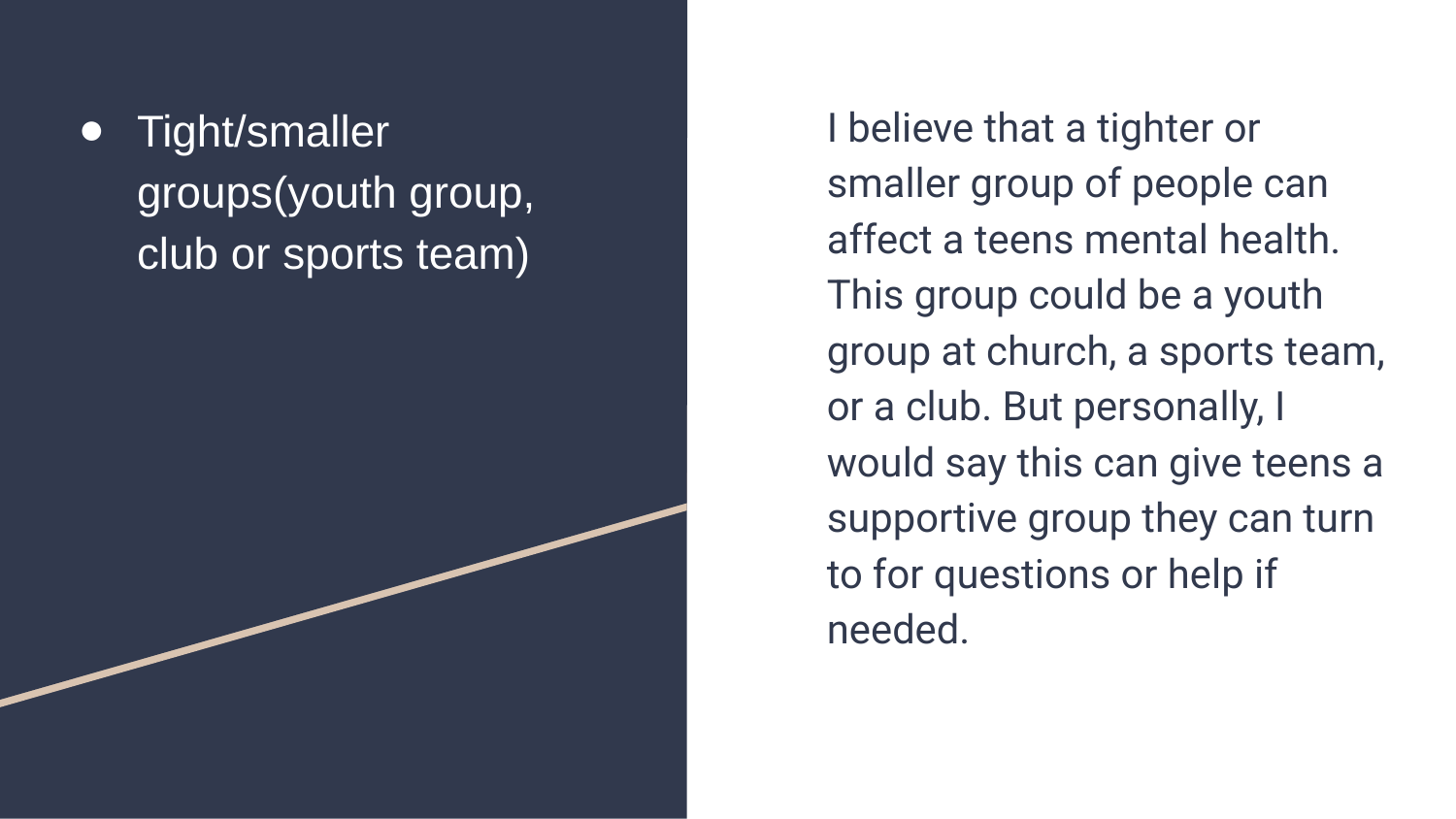

# Tight/smaller groups(youth group, club or sports team)
I believe that a tighter or smaller group of people can affect a teens mental health. This group could be a youth group at church, a sports team, or a club. But personally, I would say this can give teens a supportive group they can turn to for questions or help if needed.